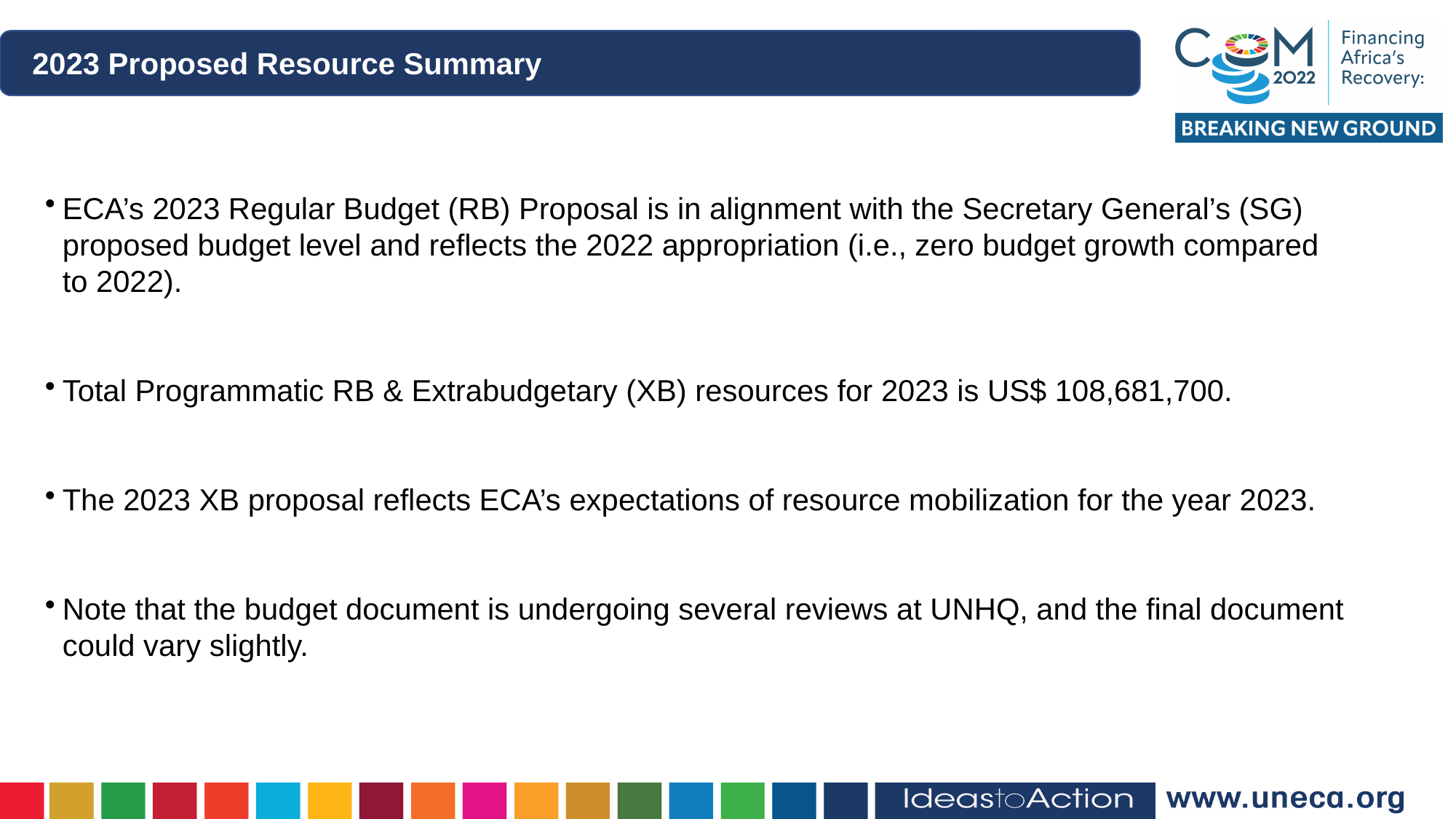

2023 Proposed Resource Summary

ECA’s 2023 Regular Budget (RB) Proposal is in alignment with the Secretary General’s (SG) proposed budget level and reflects the 2022 appropriation (i.e., zero budget growth compared to 2022).

Total Programmatic RB & Extrabudgetary (XB) resources for 2023 is US$ 108,681,700.

The 2023 XB proposal reflects ECA’s expectations of resource mobilization for the year 2023.

Note that the budget document is undergoing several reviews at UNHQ, and the final document could vary slightly.